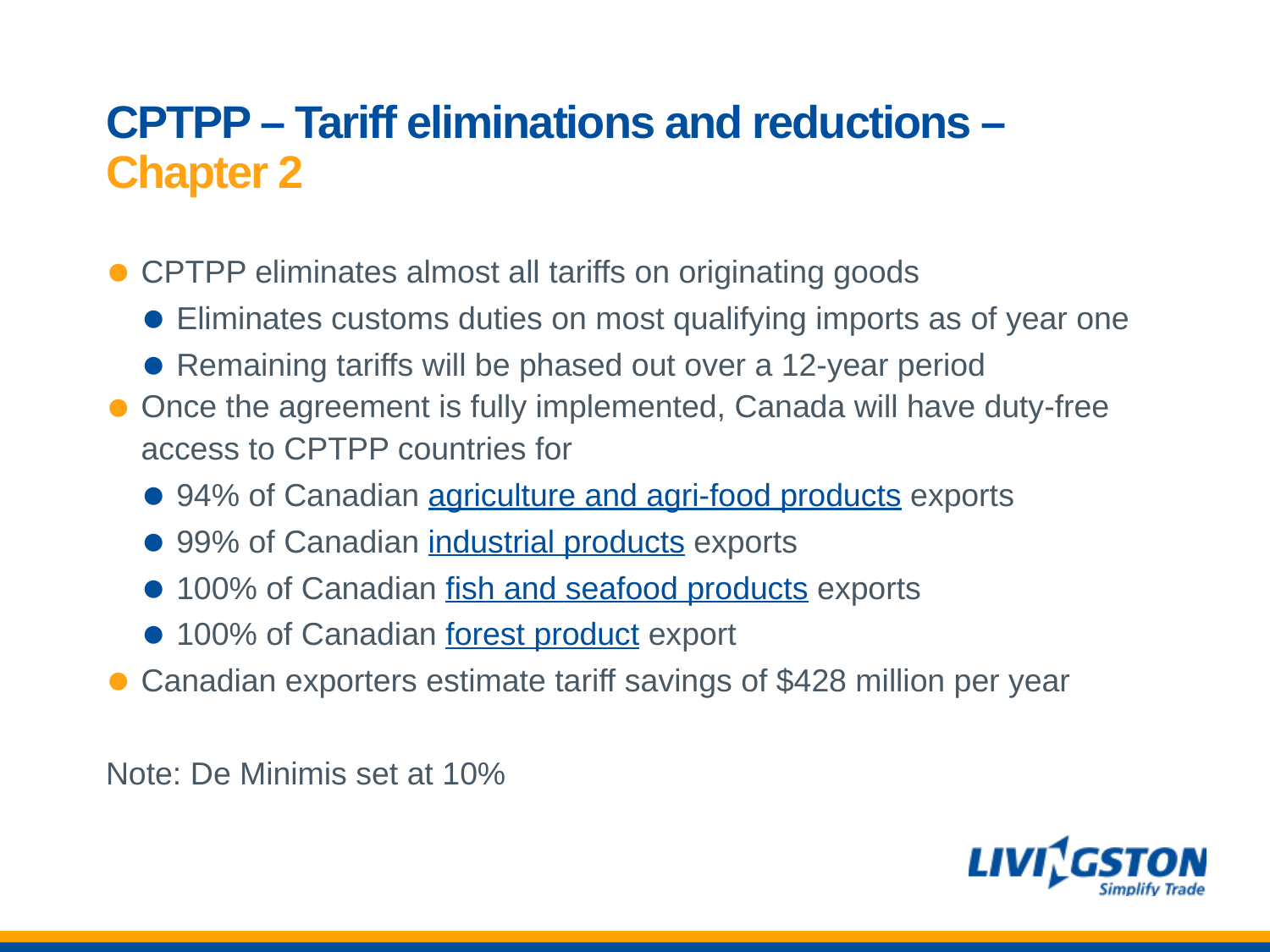

# CPTPP – Tariff eliminations and reductions – Chapter 2
CPTPP eliminates almost all tariffs on originating goods
Eliminates customs duties on most qualifying imports as of year one
Remaining tariffs will be phased out over a 12-year period
Once the agreement is fully implemented, Canada will have duty-free access to CPTPP countries for
94% of Canadian agriculture and agri-food products exports
99% of Canadian industrial products exports
100% of Canadian fish and seafood products exports
100% of Canadian forest product export
Canadian exporters estimate tariff savings of $428 million per year

Note: De Minimis set at 10%